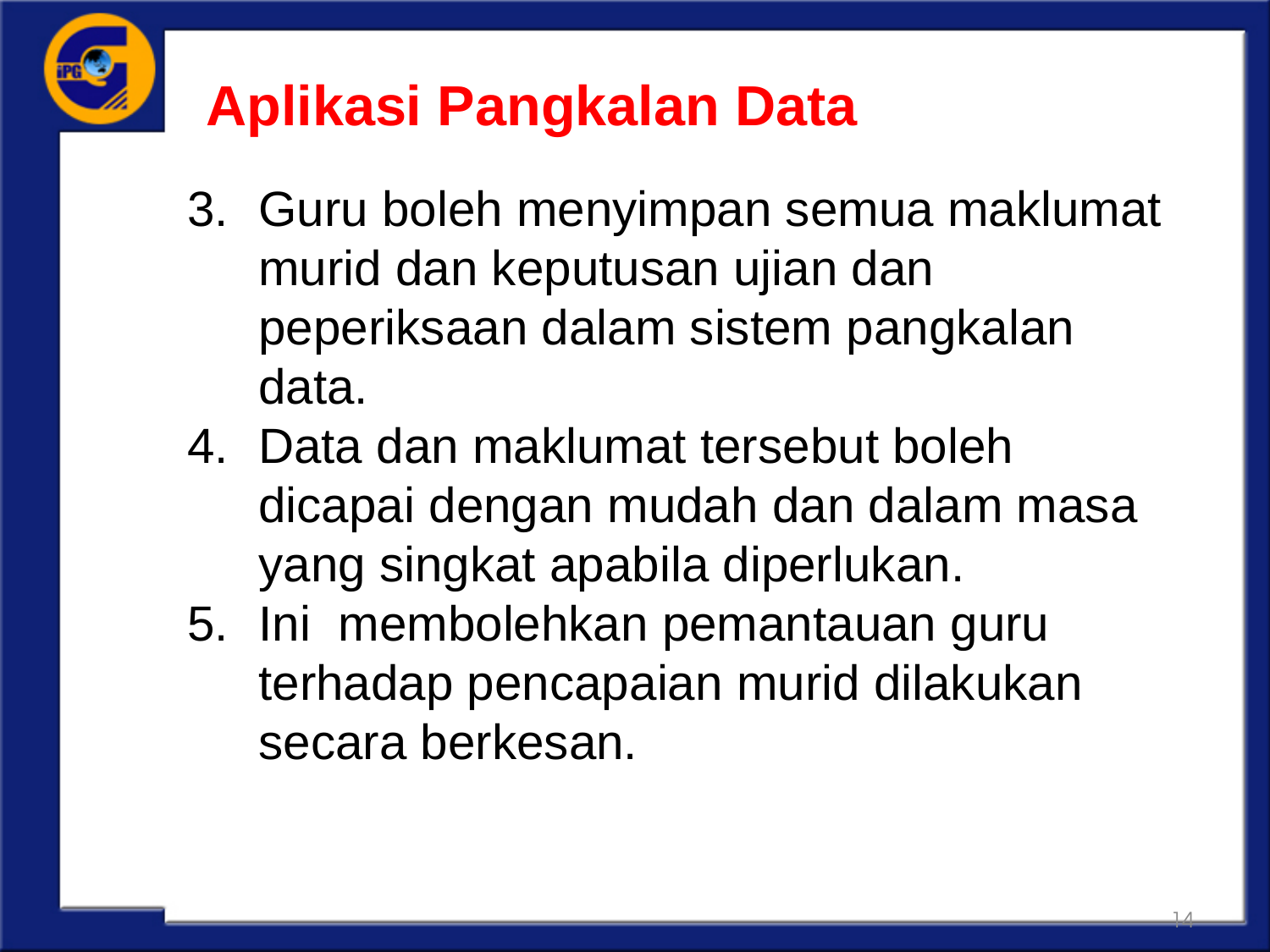

Aplikasi Pangkalan Data
Guru boleh menyimpan semua maklumat murid dan keputusan ujian dan peperiksaan dalam sistem pangkalan data.
Data dan maklumat tersebut boleh dicapai dengan mudah dan dalam masa yang singkat apabila diperlukan.
Ini  membolehkan pemantauan guru terhadap pencapaian murid dilakukan secara berkesan.
14